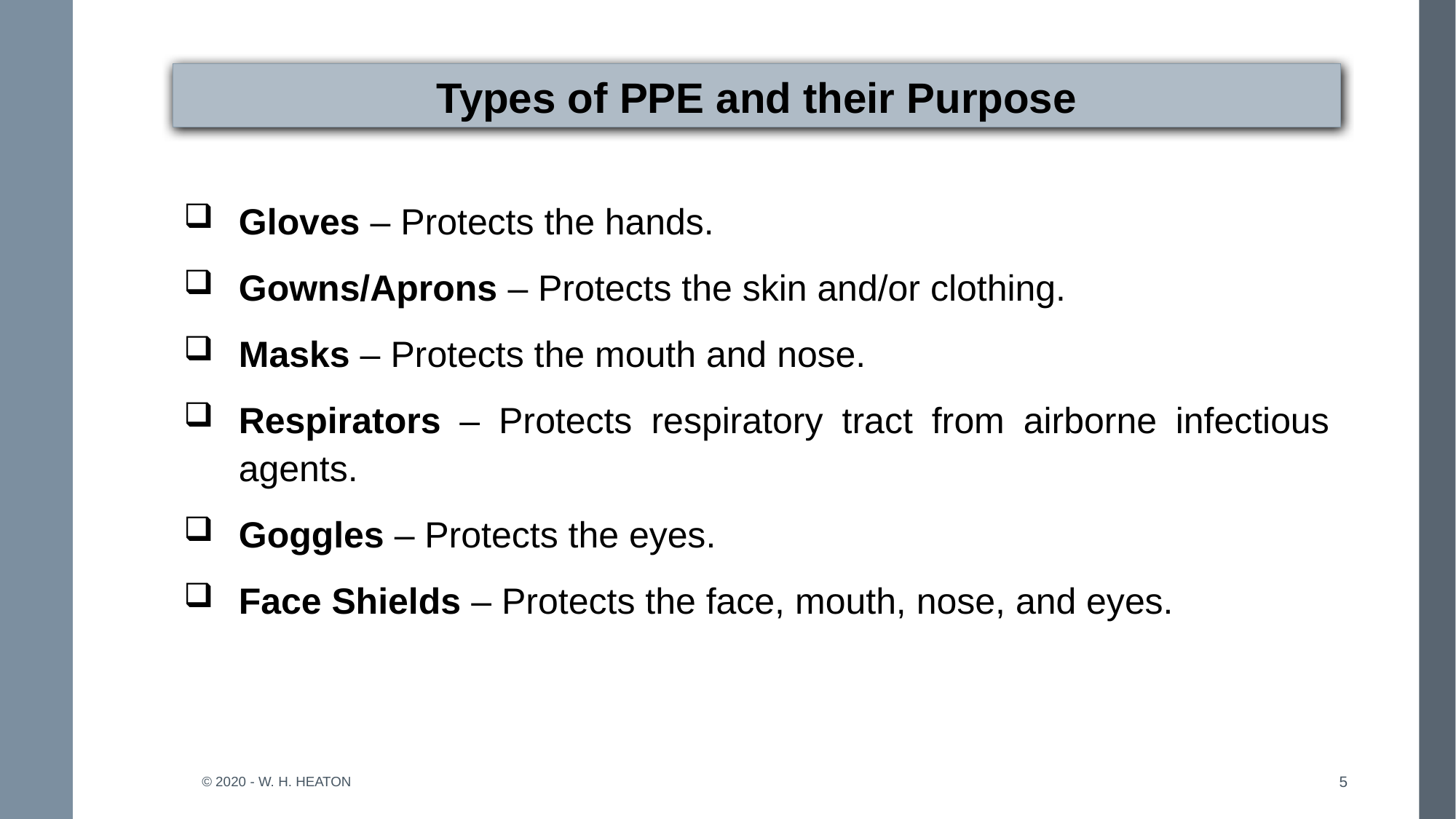

# Types of PPE and their Purpose
Gloves – Protects the hands.
Gowns/Aprons – Protects the skin and/or clothing.
Masks – Protects the mouth and nose.
Respirators – Protects respiratory tract from airborne infectious agents.
Goggles – Protects the eyes.
Face Shields – Protects the face, mouth, nose, and eyes.

© 2020 - W. H. Heaton
5